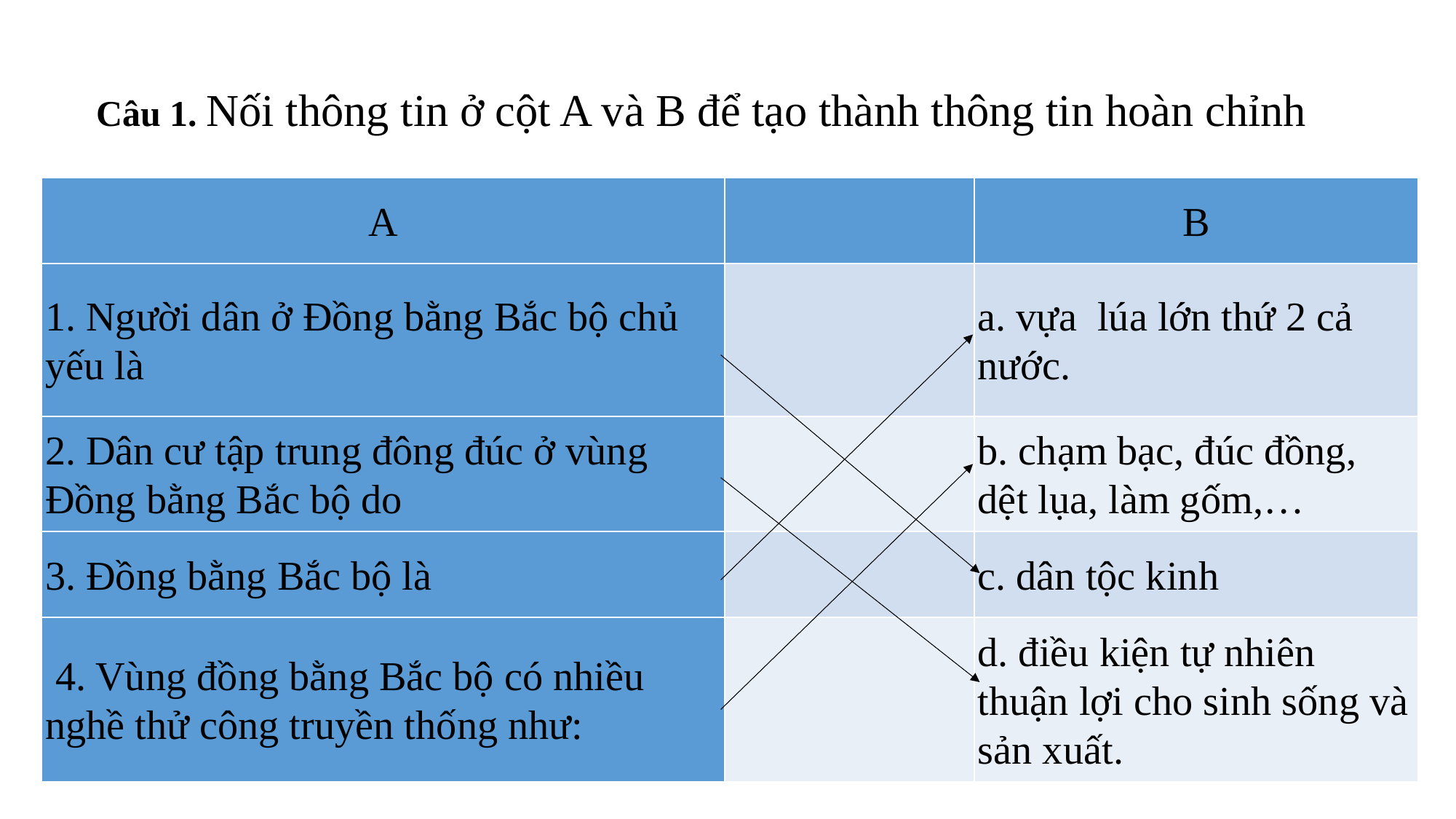

Câu 1. Nối thông tin ở cột A và B để tạo thành thông tin hoàn chỉnh
| A |  | B |
| --- | --- | --- |
| 1. Người dân ở Đồng bằng Bắc bộ chủ yếu là |  | a. vựa lúa lớn thứ 2 cả nước. |
| 2. Dân cư tập trung đông đúc ở vùng Đồng bằng Bắc bộ do |  | b. chạm bạc, đúc đồng, dệt lụa, làm gốm,… |
| 3. Đồng bằng Bắc bộ là |  | c. dân tộc kinh |
| 4. Vùng đồng bằng Bắc bộ có nhiều nghề thử công truyền thống như: |  | d. điều kiện tự nhiên thuận lợi cho sinh sống và sản xuất. |